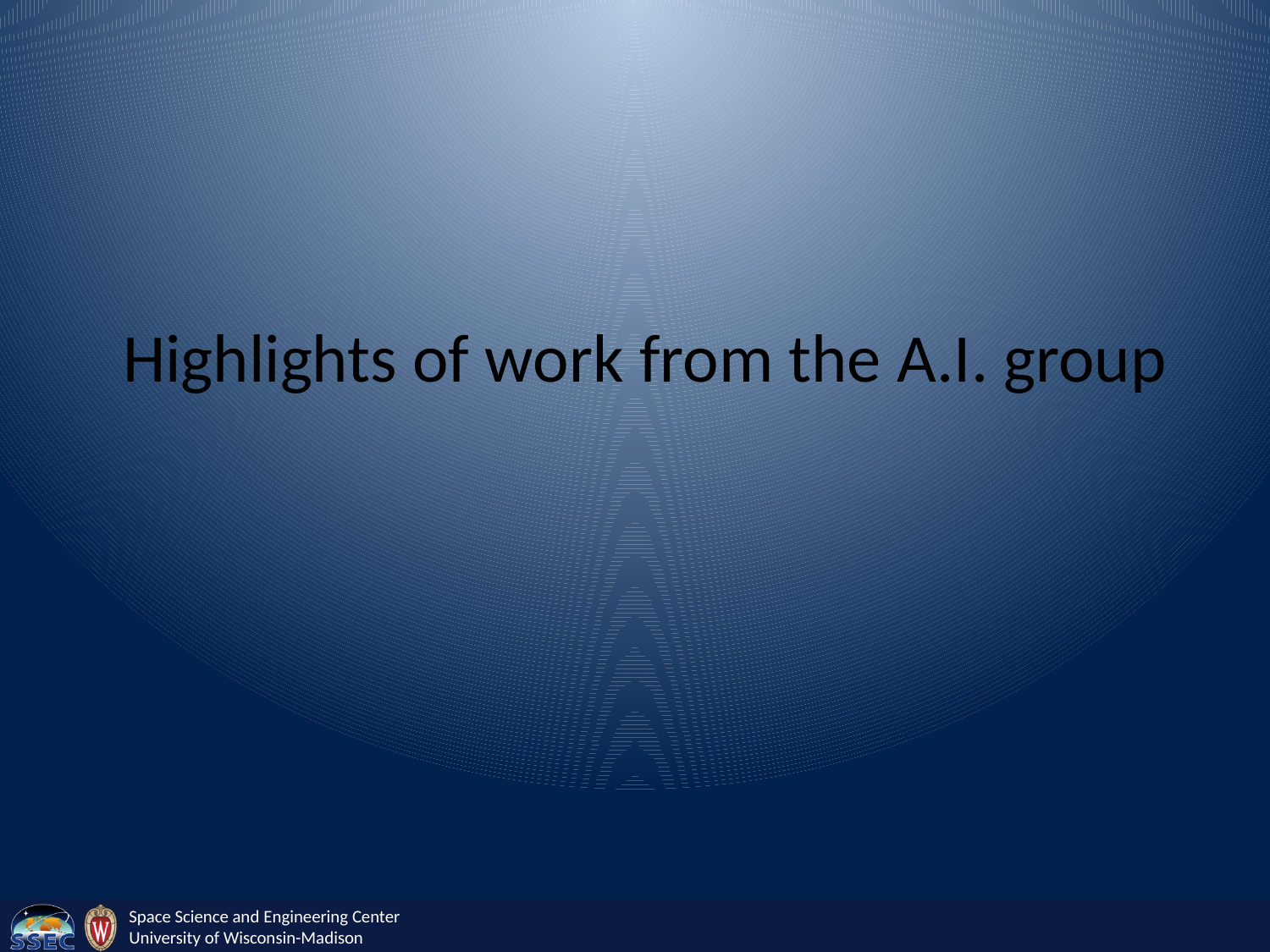

# Highlights of work from the A.I. group